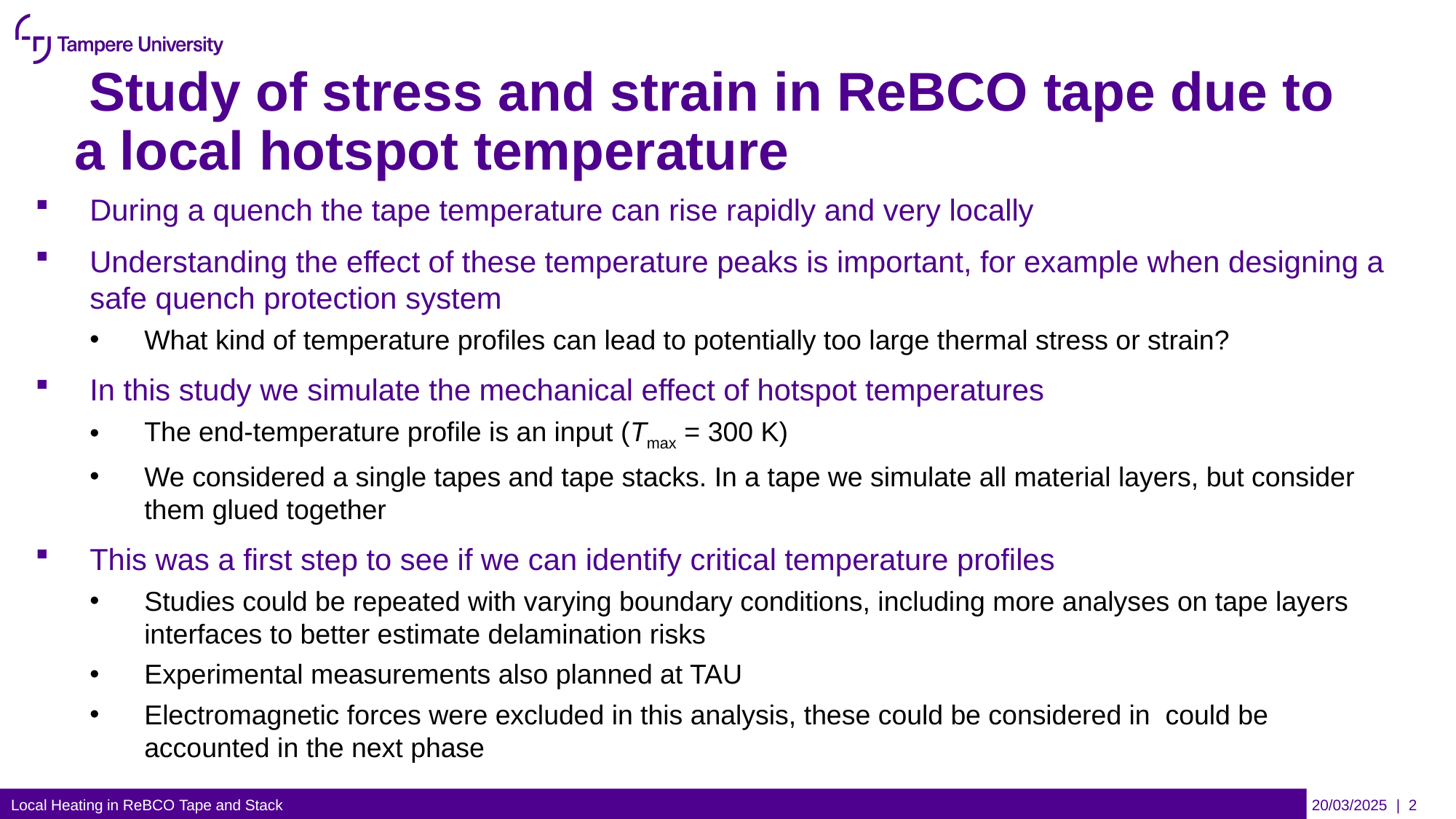

# Study of stress and strain in ReBCO tape due to a local hotspot temperature
During a quench the tape temperature can rise rapidly and very locally
Understanding the effect of these temperature peaks is important, for example when designing a safe quench protection system
What kind of temperature profiles can lead to potentially too large thermal stress or strain?
In this study we simulate the mechanical effect of hotspot temperatures
The end-temperature profile is an input (Tmax = 300 K)
We considered a single tapes and tape stacks. In a tape we simulate all material layers, but consider them glued together
This was a first step to see if we can identify critical temperature profiles
Studies could be repeated with varying boundary conditions, including more analyses on tape layers interfaces to better estimate delamination risks
Experimental measurements also planned at TAU
Electromagnetic forces were excluded in this analysis, these could be considered in  could be accounted in the next phase
Local Heating in ReBCO Tape and Stack
20/03/2025
|  2